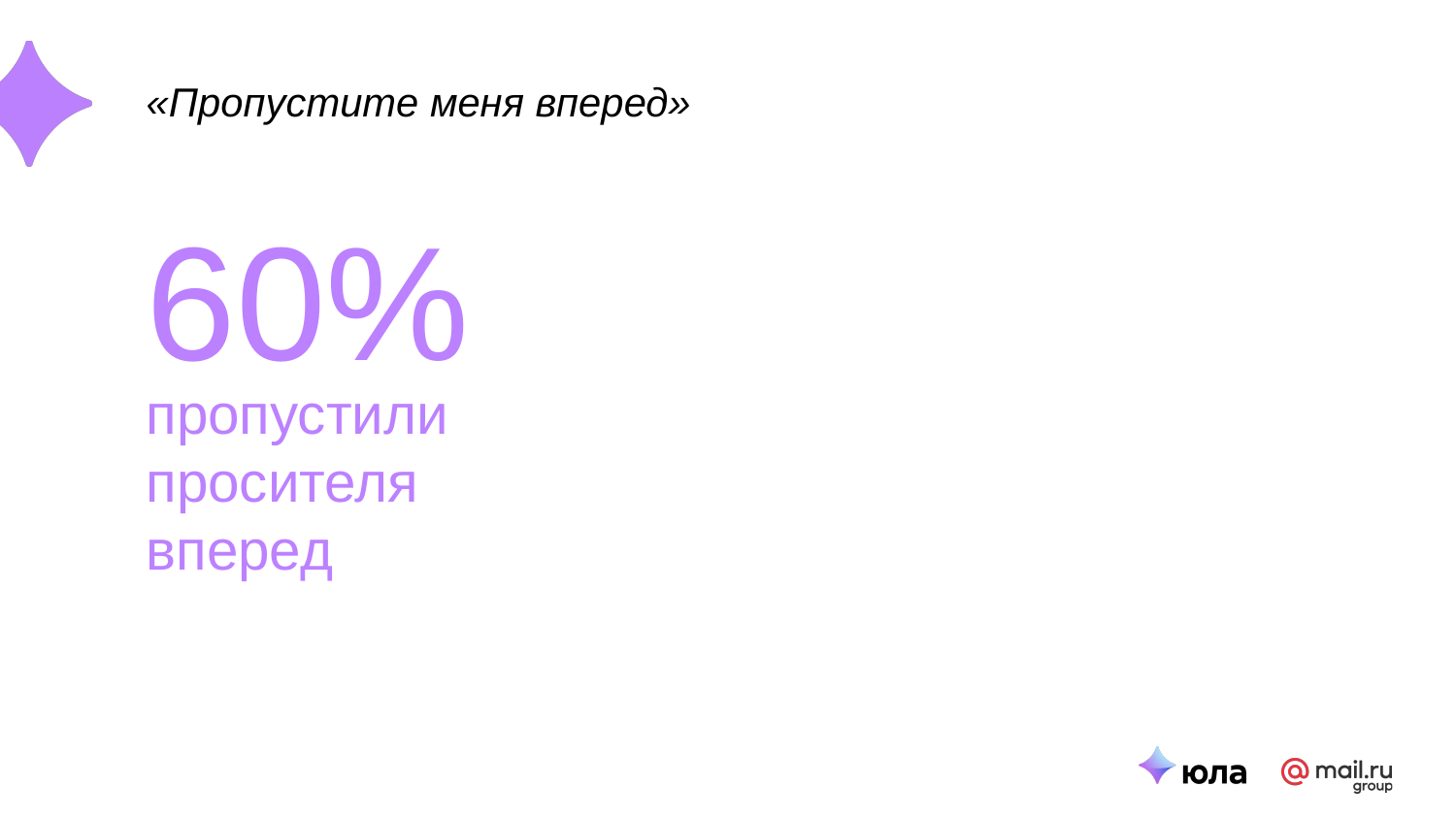

«Пропустите меня вперед»
60%
пропустили
просителя
вперед